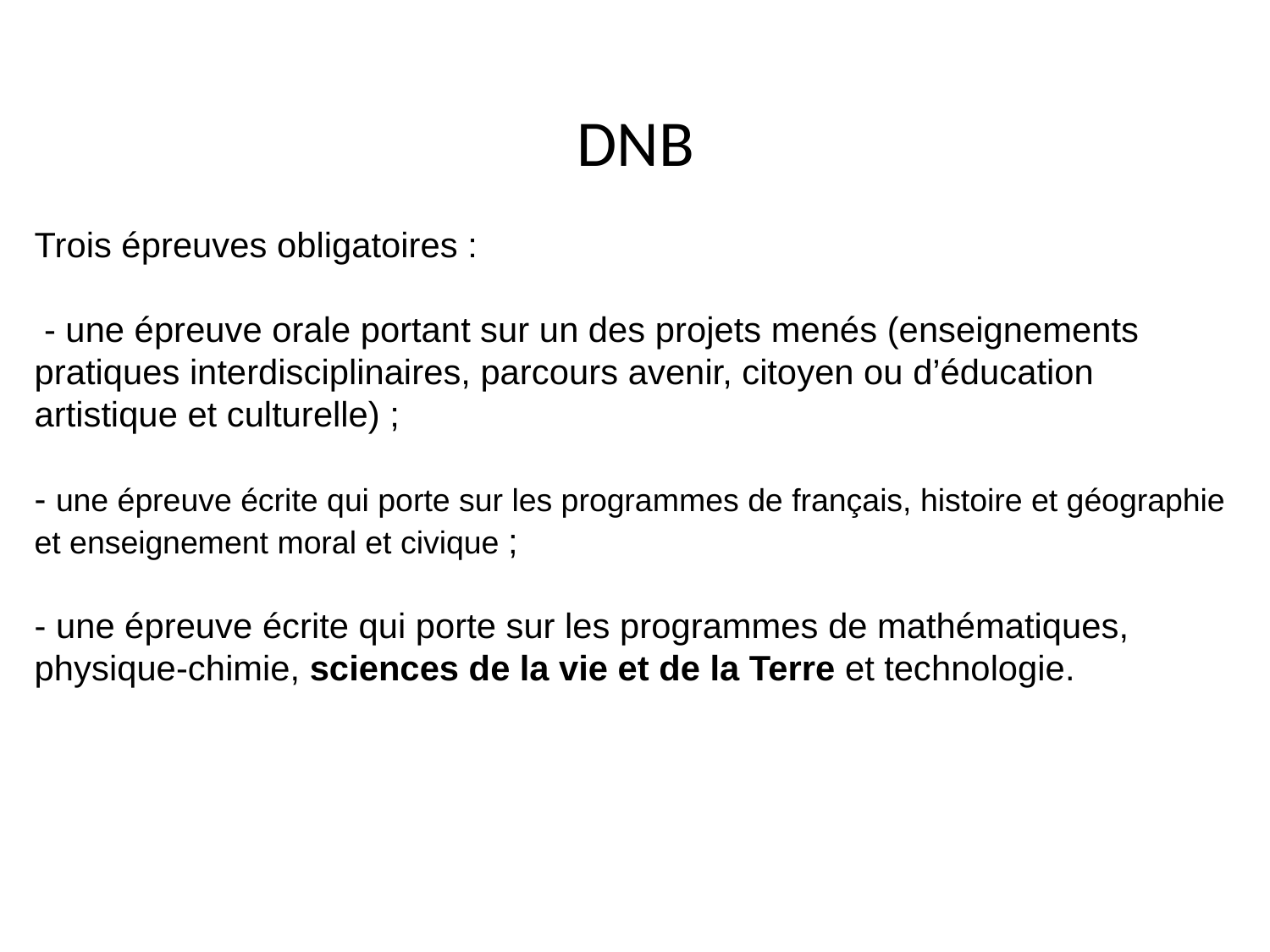

# DNB
Trois épreuves obligatoires :

 - une épreuve orale portant sur un des projets menés (enseignements pratiques interdisciplinaires, parcours avenir, citoyen ou d’éducation artistique et culturelle) ;

- une épreuve écrite qui porte sur les programmes de français, histoire et géographie et enseignement moral et civique ;

- une épreuve écrite qui porte sur les programmes de mathématiques, physique-chimie, sciences de la vie et de la Terre et technologie.